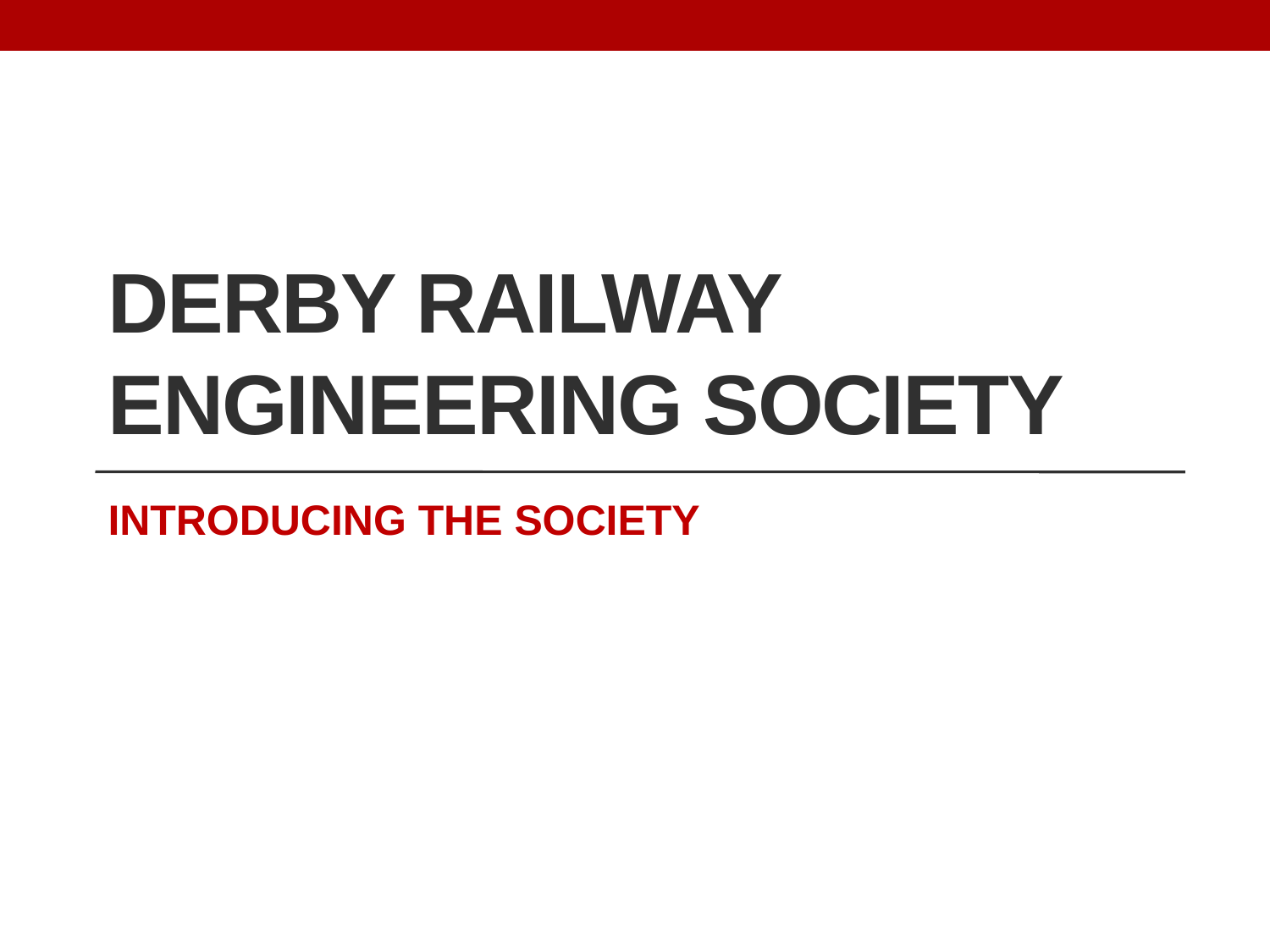

# DERBY RAILWAY ENGINEERING SOCIETY
INTRODUCING THE SOCIETY